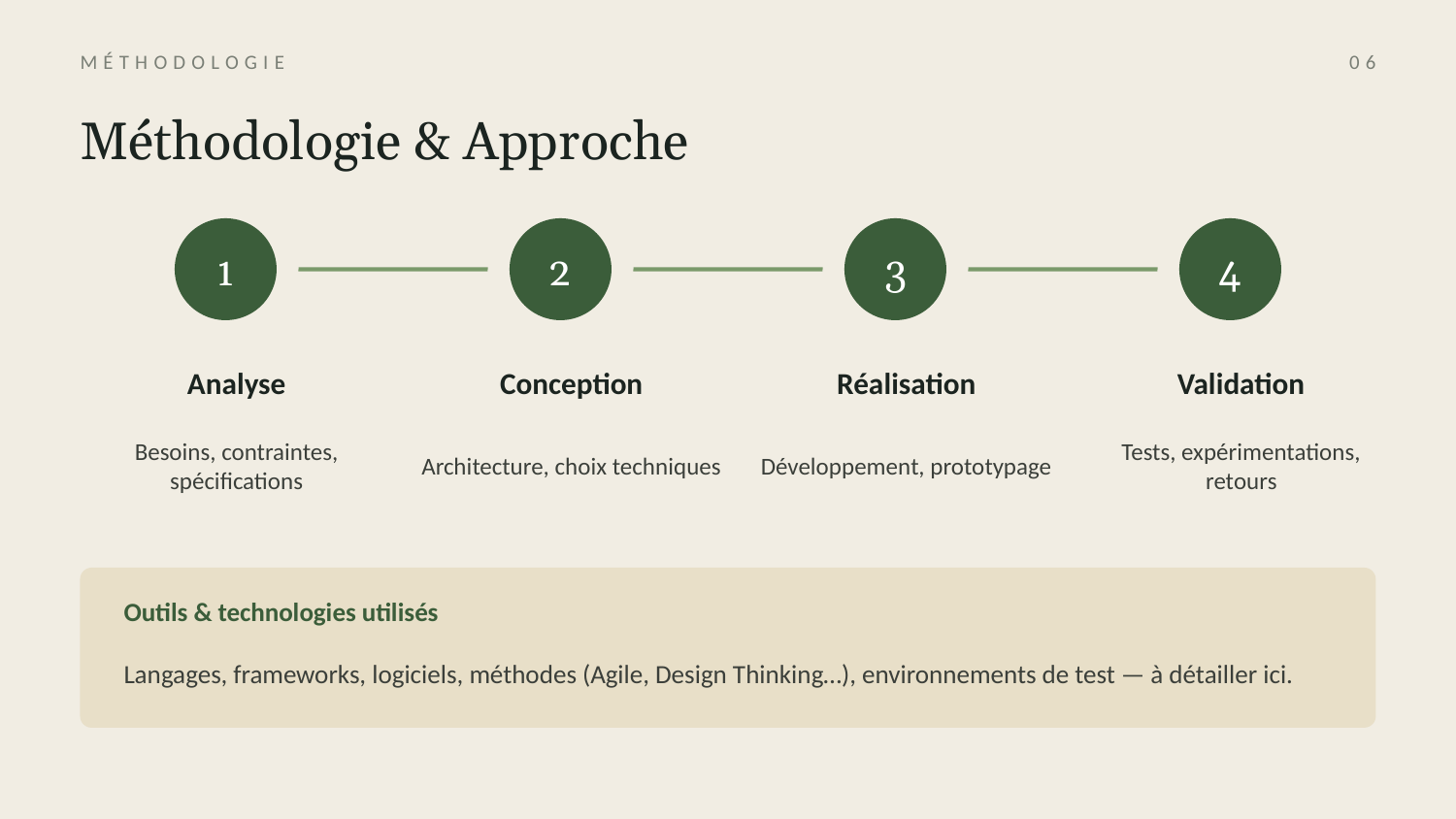

MÉTHODOLOGIE
06
Méthodologie & Approche

1

2

3

4

Analyse
Conception
Réalisation
Validation
Besoins, contraintes, spécifications
Architecture, choix techniques
Développement, prototypage
Tests, expérimentations, retours

Outils & technologies utilisés
Langages, frameworks, logiciels, méthodes (Agile, Design Thinking…), environnements de test — à détailler ici.